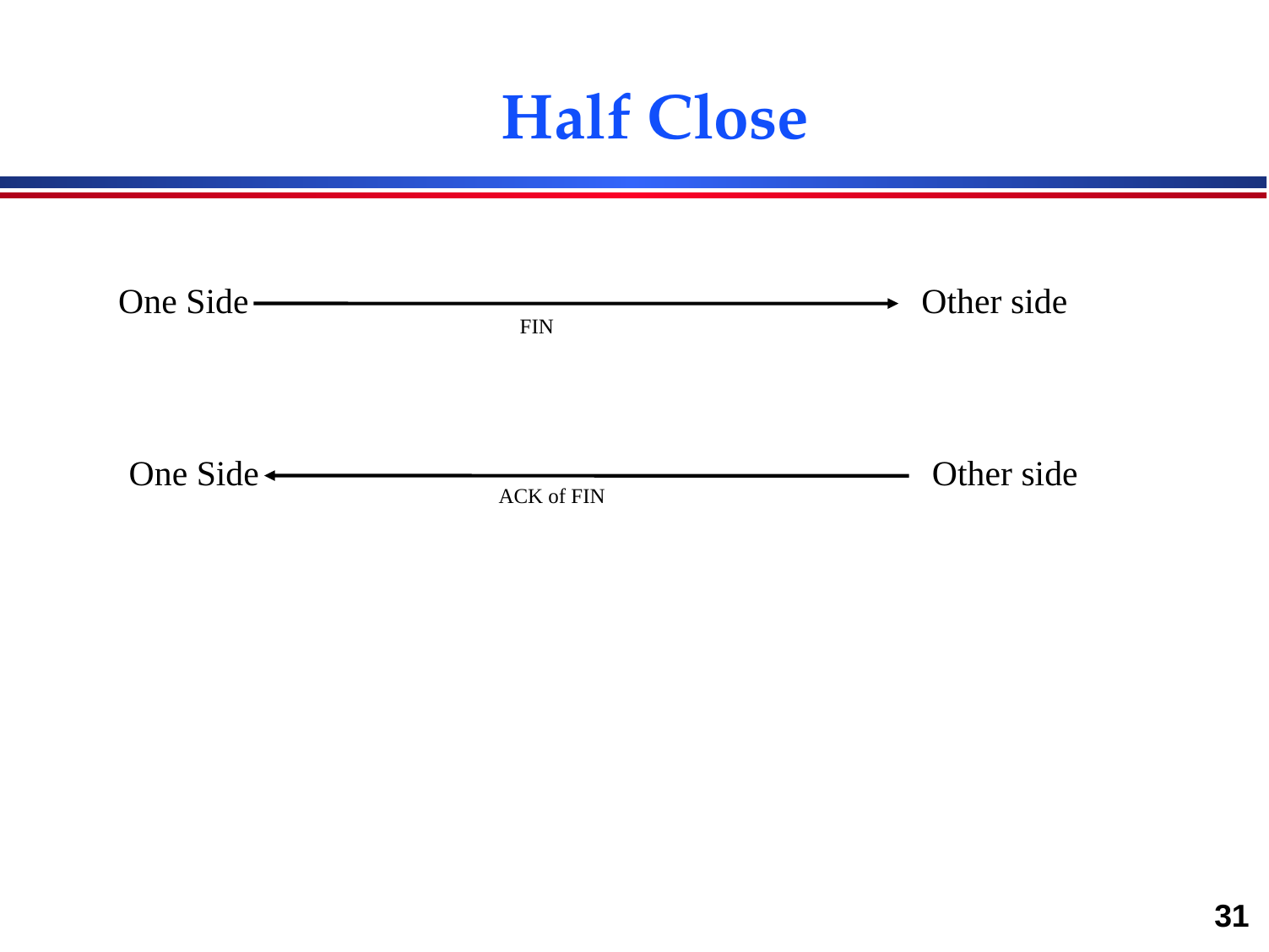

# Half Close
One Side
Other side

FIN
One Side
Other side

ACK of FIN